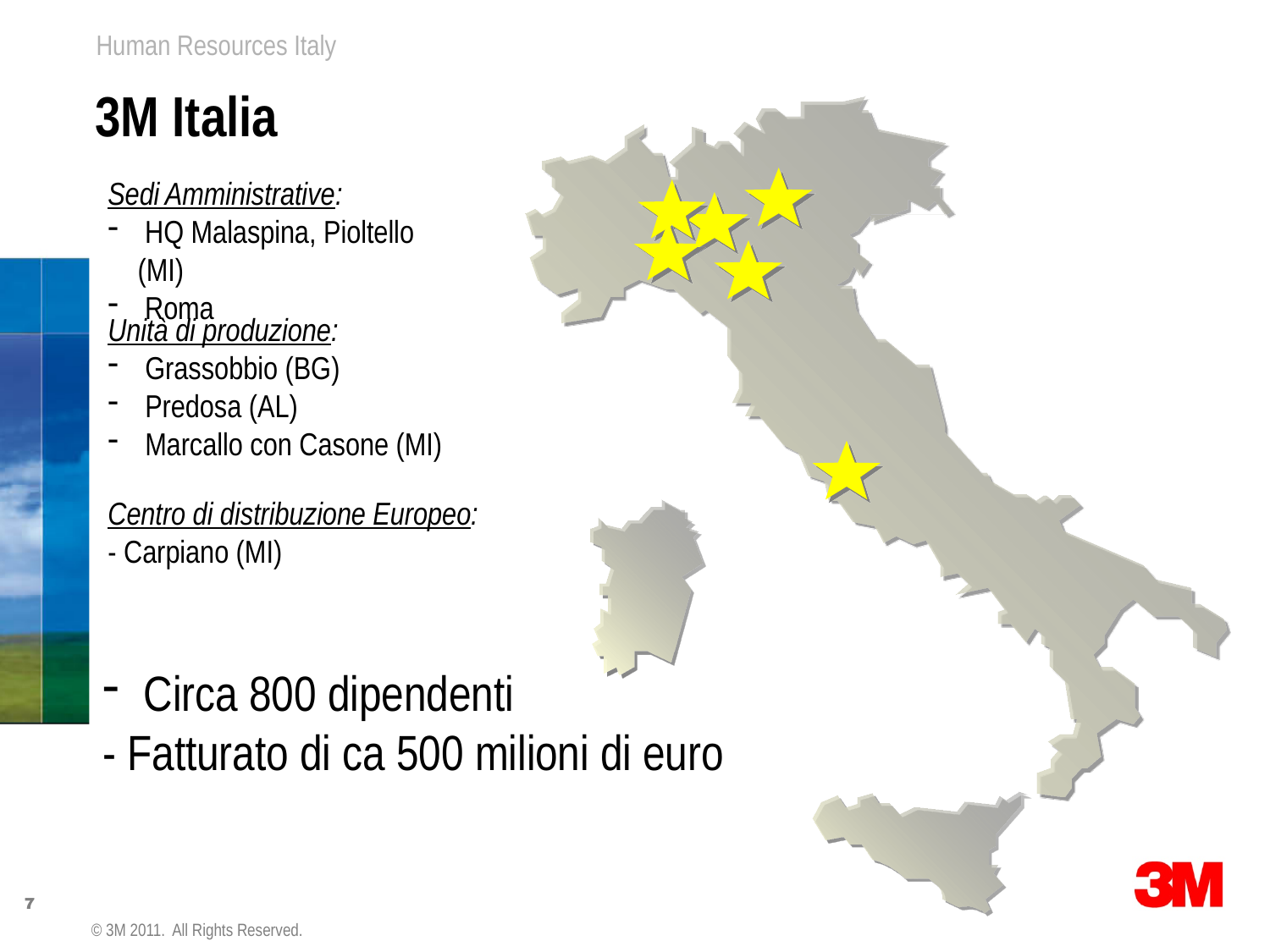

3M Italia

Sedi Amministrative:
 HQ Malaspina, Pioltello (MI)
 Roma

Unità di produzione:
 Grassobbio (BG)
 Predosa (AL)
 Marcallo con Casone (MI)

Centro di distribuzione Europeo:
- Carpiano (MI)

 Circa 800 dipendenti
- Fatturato di ca 500 milioni di euro
© 3M 2011.  All Rights Reserved.